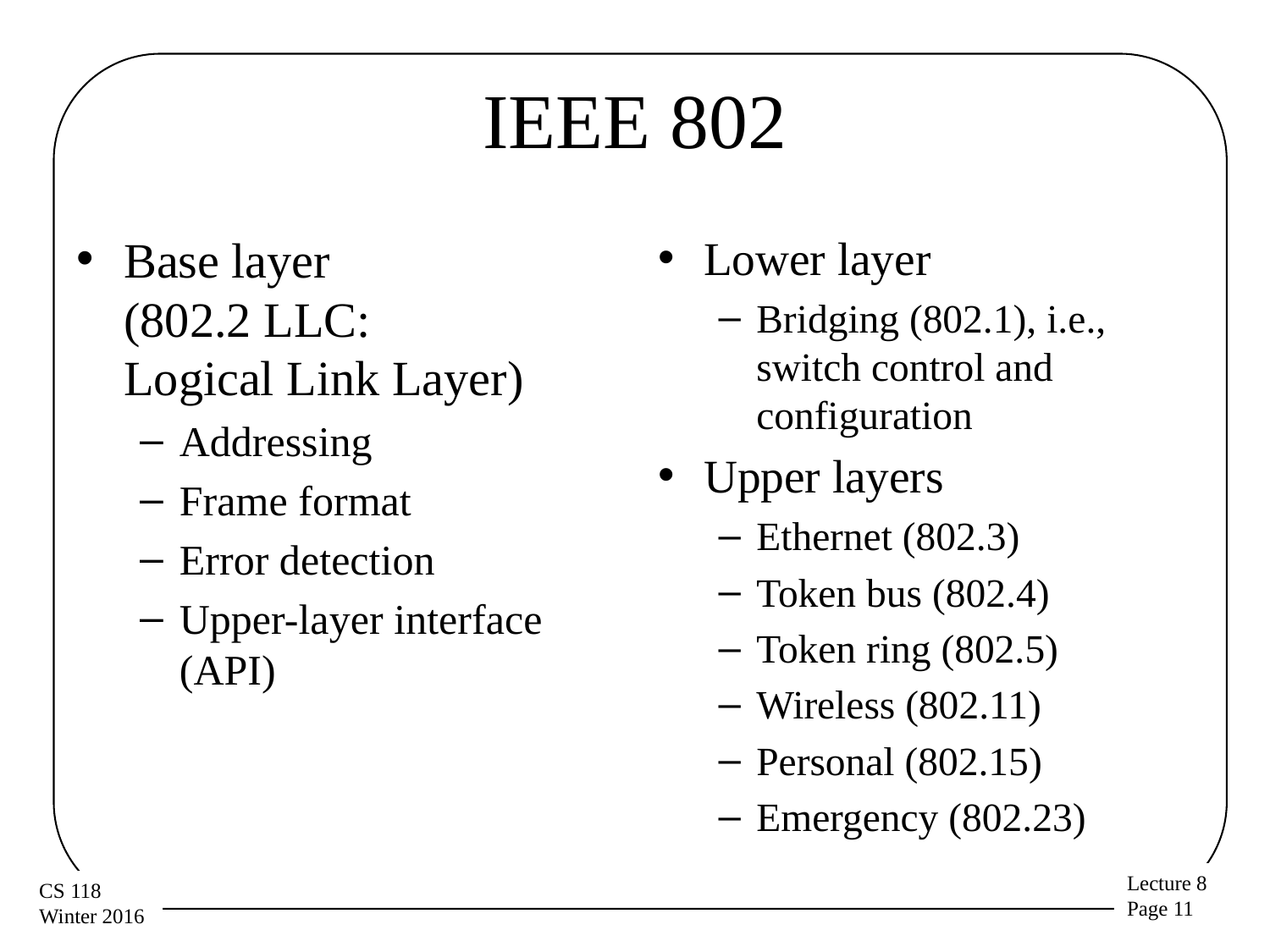

# IEEE 802
Base layer
(802.2 LLC:
Logical Link Layer)
Addressing
Frame format
Error detection
Upper-layer interface (API)
Lower layer
Bridging (802.1), i.e., switch control and configuration
Upper layers
Ethernet (802.3)
Token bus (802.4)
Token ring (802.5)
Wireless (802.11)
Personal (802.15)
Emergency (802.23)